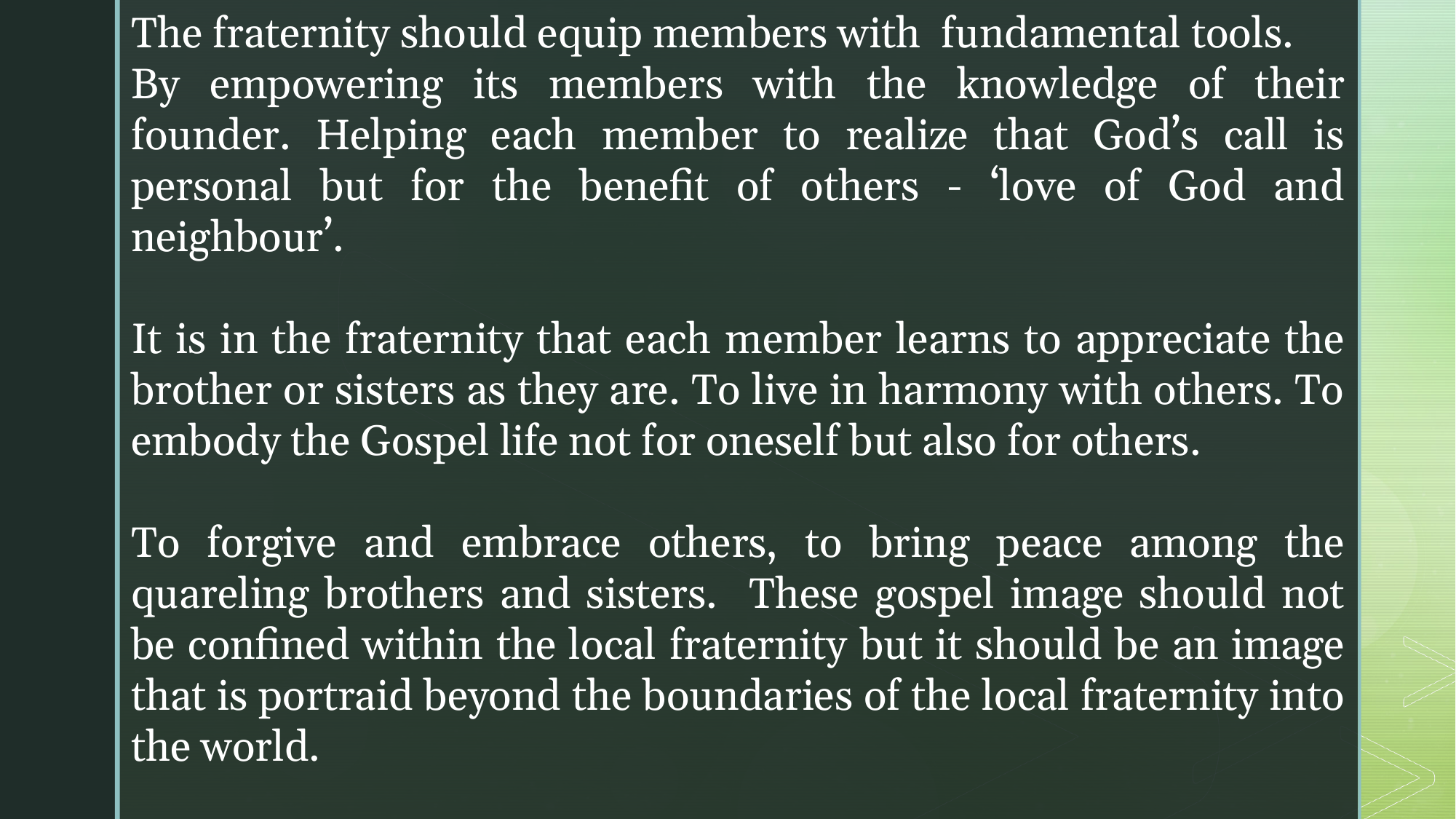

The fraternity should equip members with  fundamental tools.
By empowering its members with the knowledge of their founder. Helping each member to realize that God’s call is personal but for the benefit of others - ‘love of God and neighbour’.

It is in the fraternity that each member learns to appreciate the brother or sisters as they are. To live in harmony with others. To embody the Gospel life not for oneself but also for others.

To forgive and embrace others, to bring peace among the quareling brothers and sisters.  These gospel image should not be confined within the local fraternity but it should be an image that is portraid beyond the boundaries of the local fraternity into the world.